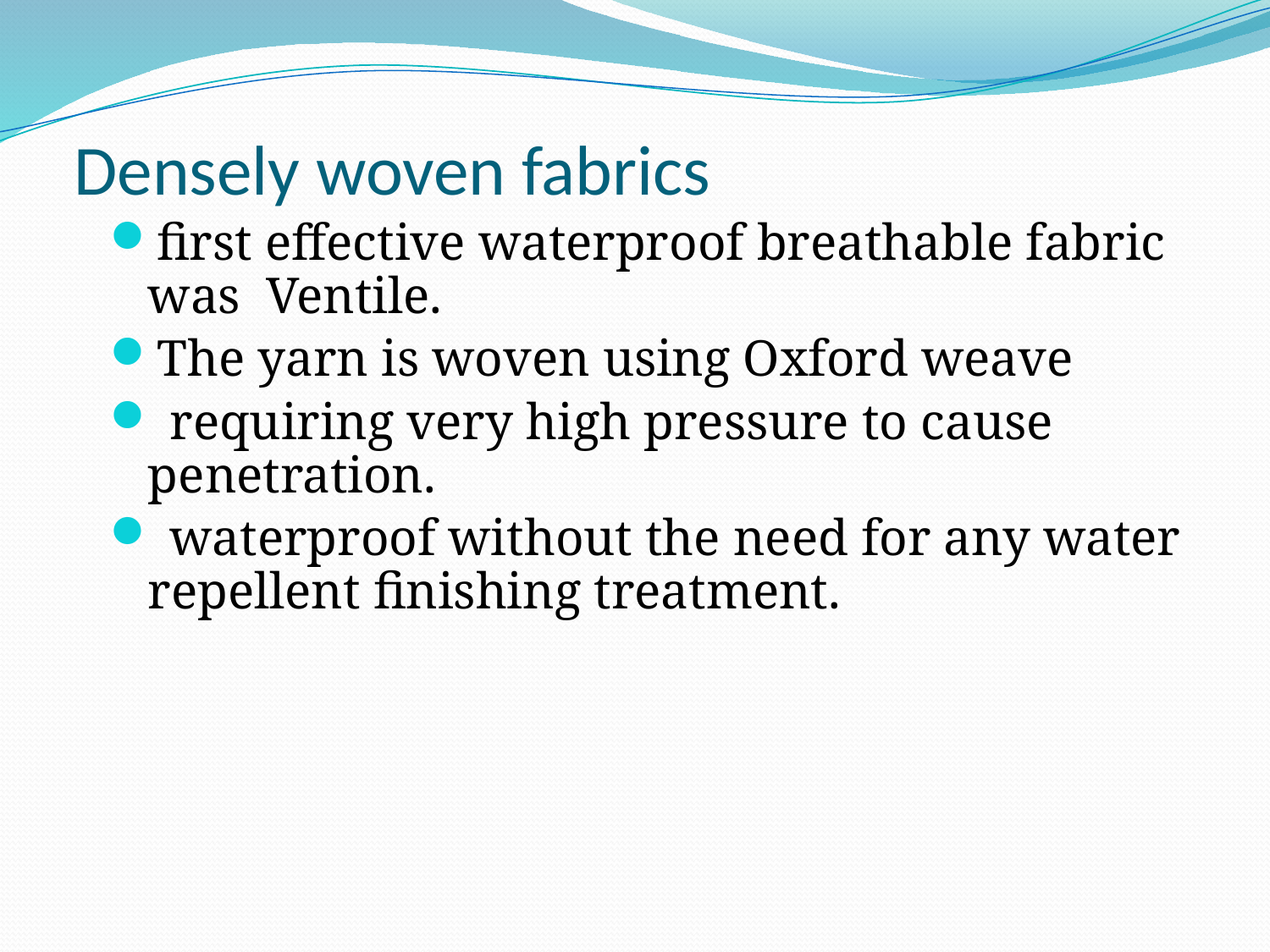

# Densely woven fabrics
first effective waterproof breathable fabric  was  Ventile.
The yarn is woven using Oxford weave
 requiring very high pressure to cause penetration.
 waterproof without the need for any water repellent finishing treatment.